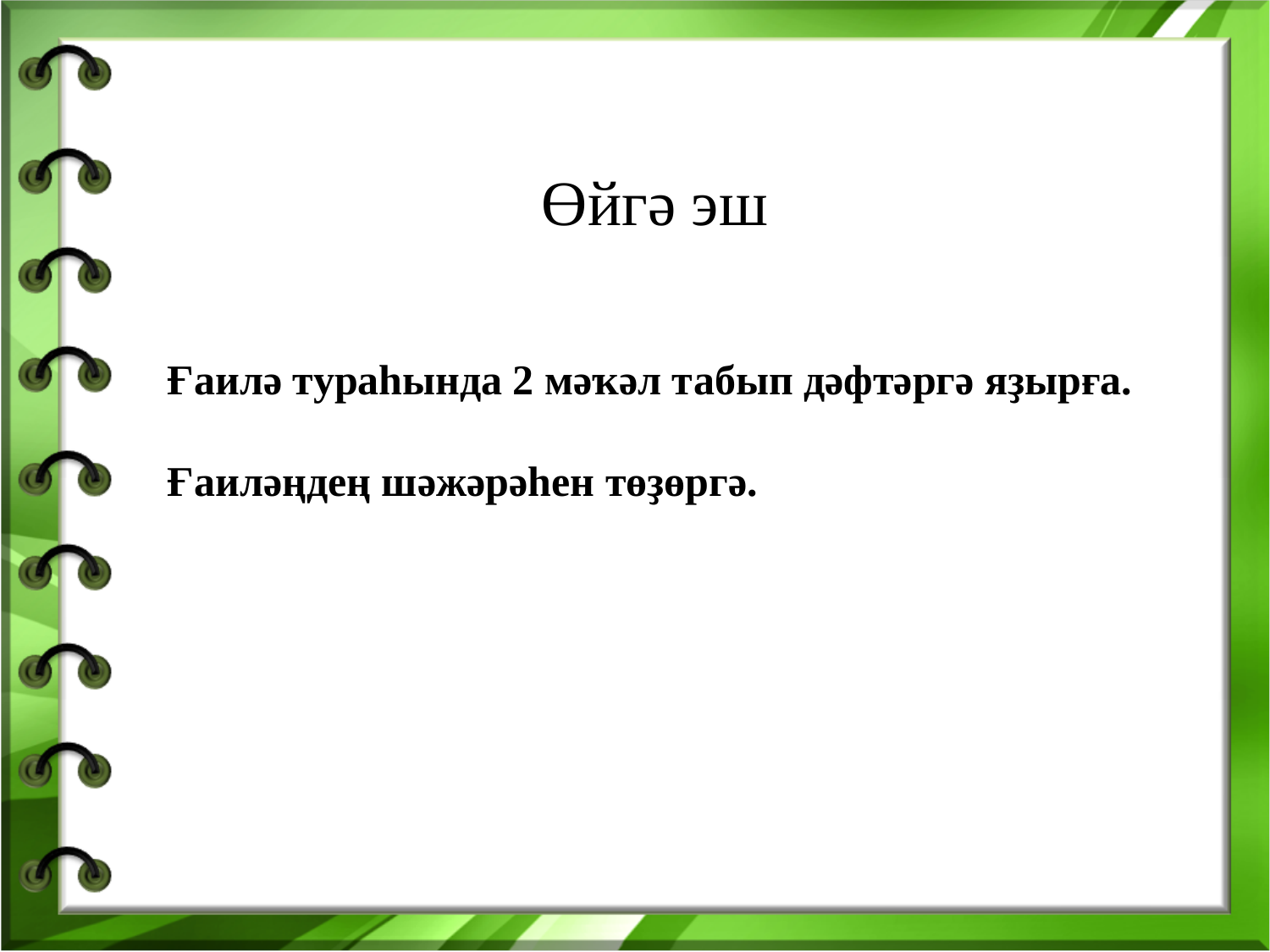

Өйгә эш
Ғаилә тураһында 2 мәҡәл табып дәфтәргә яҙырға.

Ғаиләңдең шәжәрәһен төҙөргә.